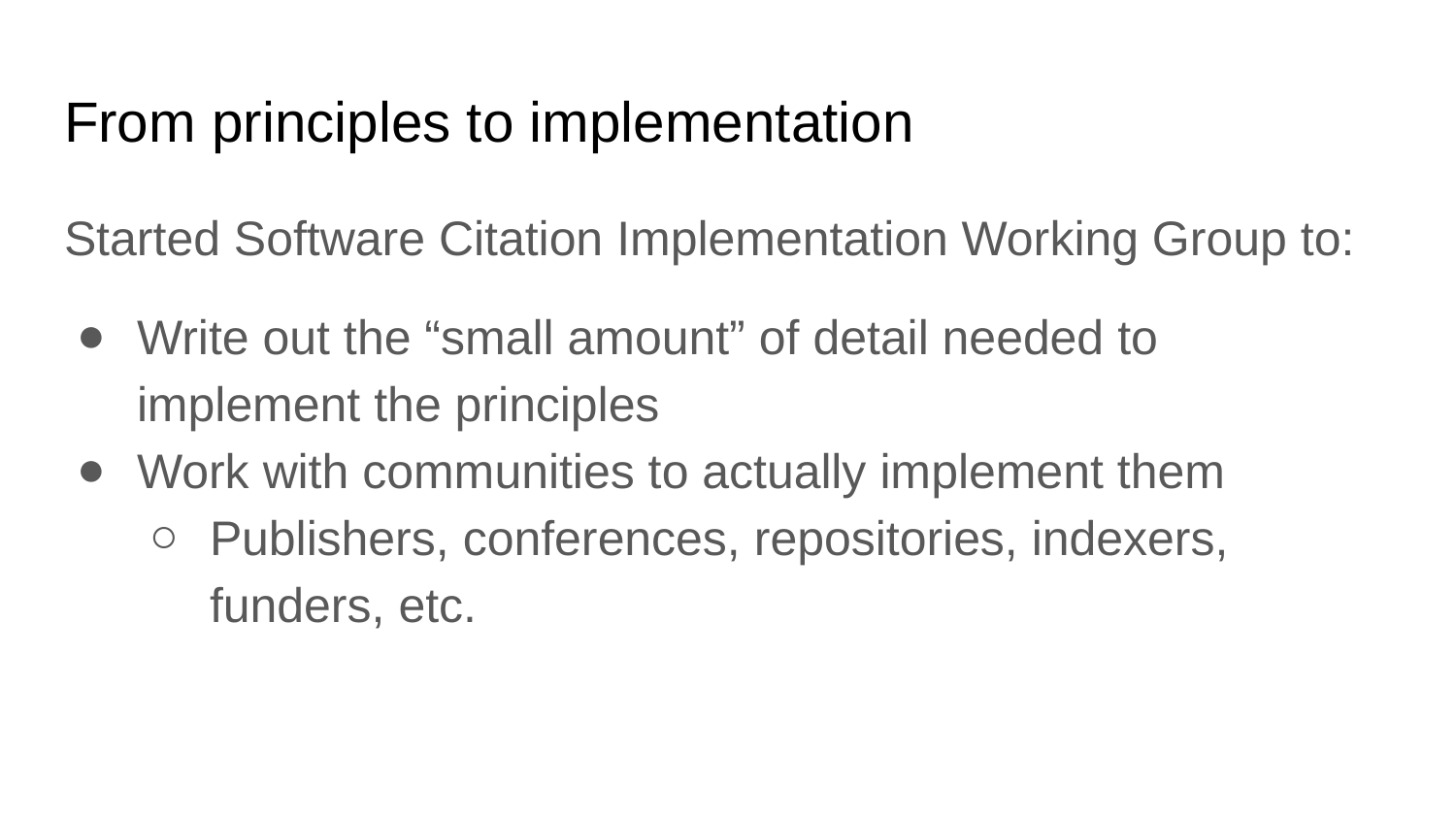

# From principles to implementation
Started Software Citation Implementation Working Group to:
Write out the “small amount” of detail needed to implement the principles
Work with communities to actually implement them
Publishers, conferences, repositories, indexers, funders, etc.